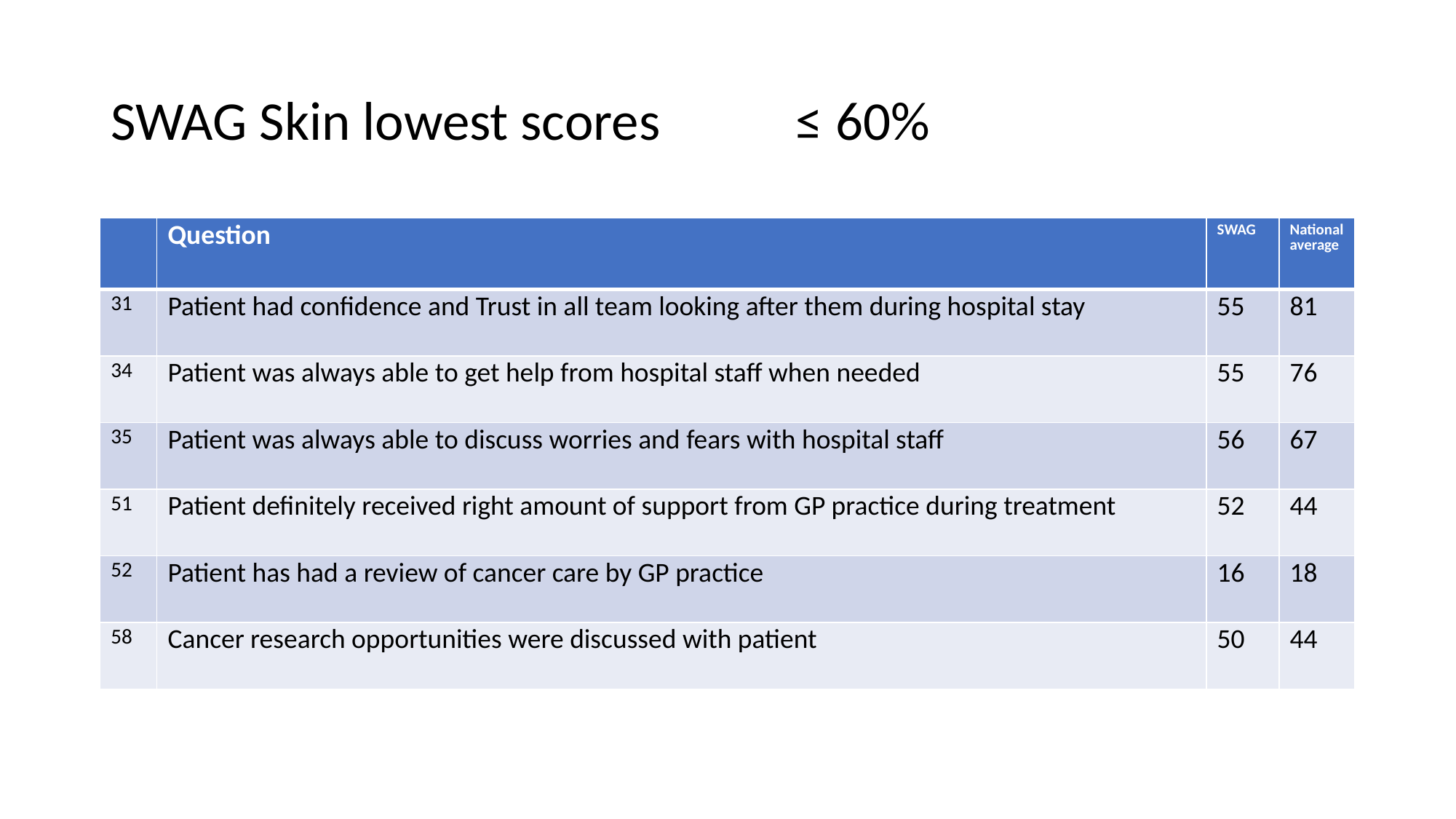

# SWAG Skin lowest scores           ≤ 60%
|  | Question | SWAG | National average |
| --- | --- | --- | --- |
| 31 | Patient had confidence and Trust in all team looking after them during hospital stay | 55 | 81 |
| 34 | Patient was always able to get help from hospital staff when needed | 55 | 76 |
| 35 | Patient was always able to discuss worries and fears with hospital staff | 56 | 67 |
| 51 | Patient definitely received right amount of support from GP practice during treatment | 52 | 44 |
| 52 | Patient has had a review of cancer care by GP practice | 16 | 18 |
| 58 | Cancer research opportunities were discussed with patient | 50 | 44 |